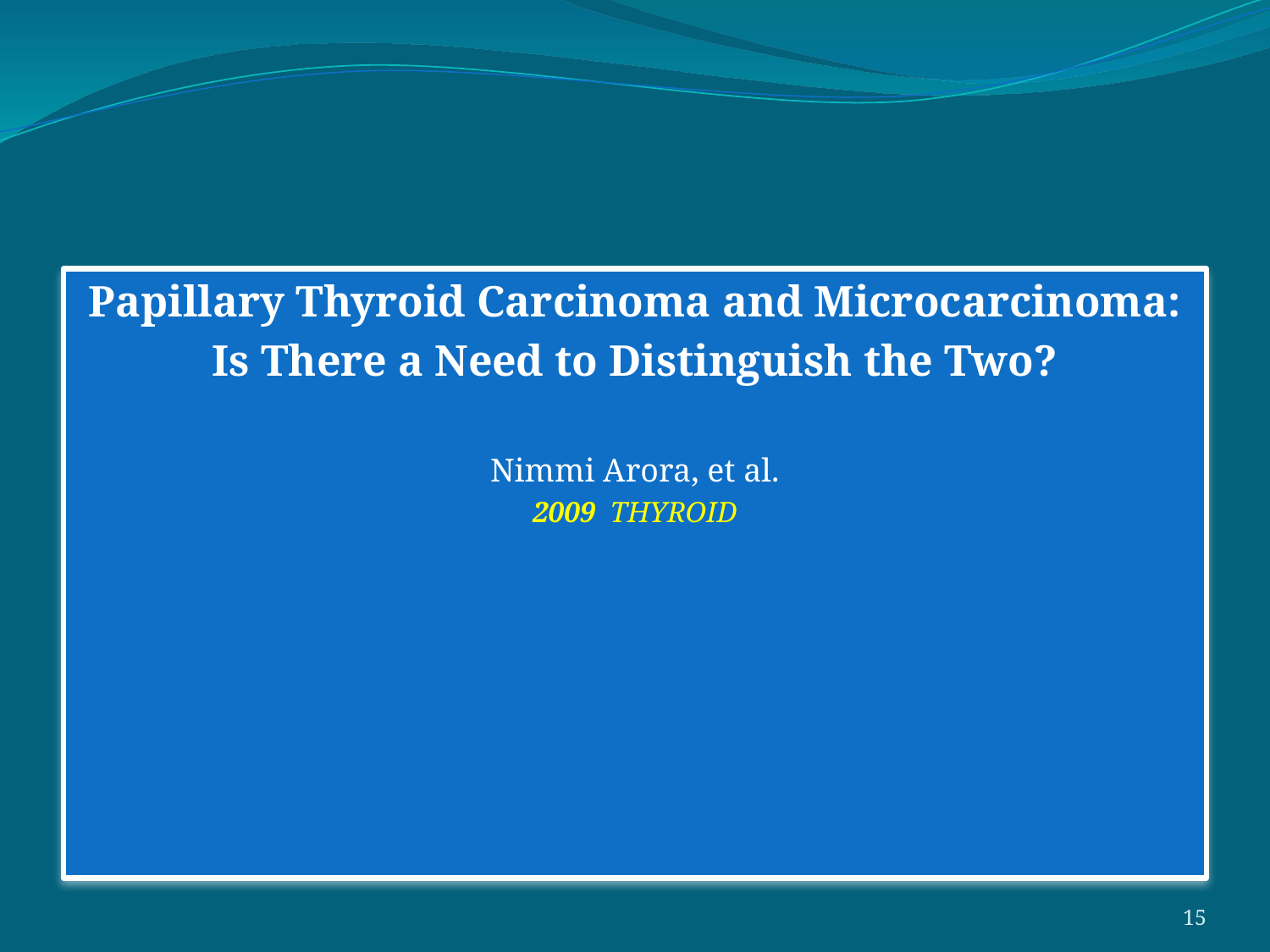

Papillary Thyroid Carcinoma and Microcarcinoma:
Is There a Need to Distinguish the Two?

Nimmi Arora, et al.
2009  THYROID
15